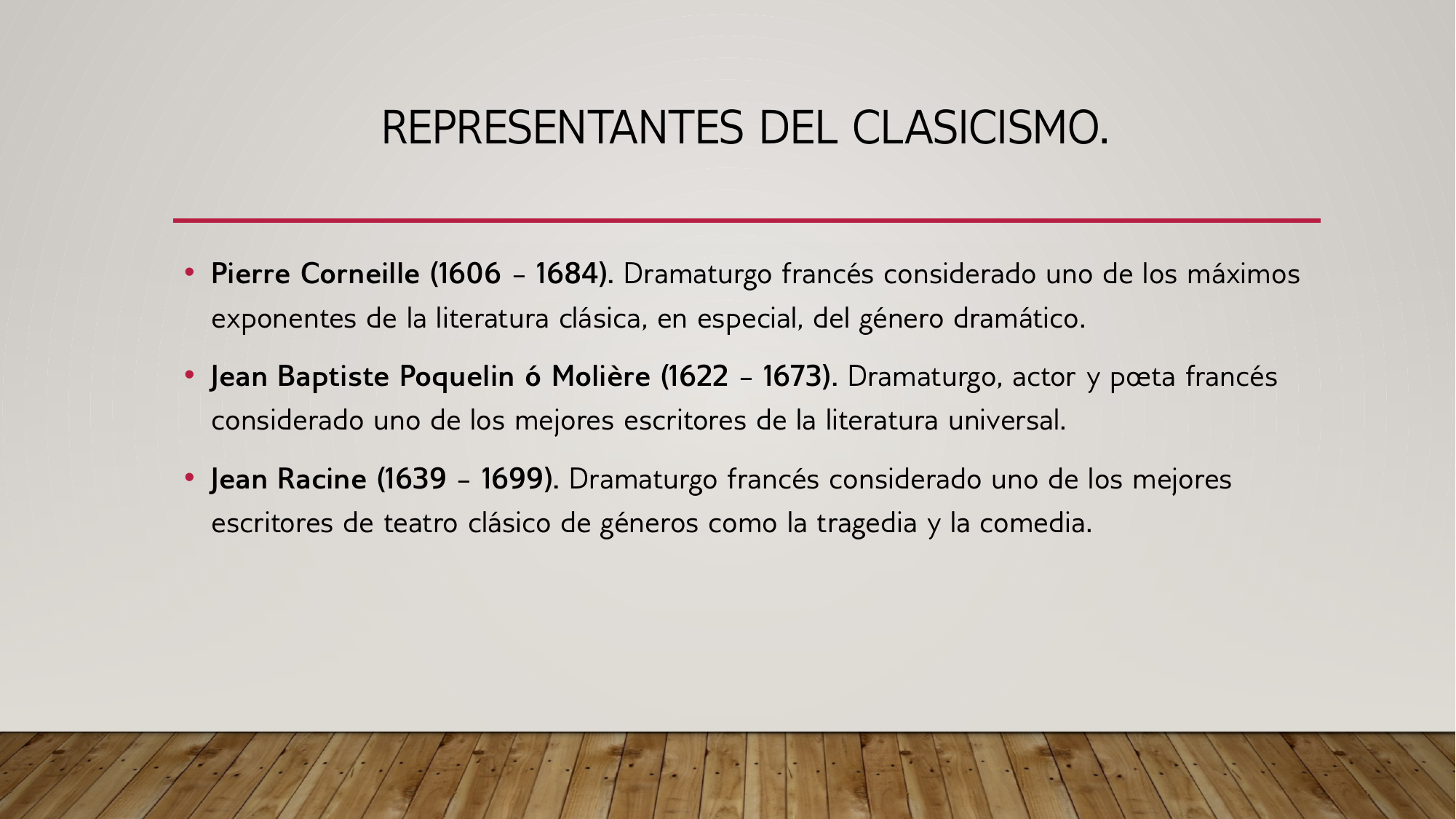

# Representantes del Clasicismo.
Pierre Corneille (1606 – 1684). Dramaturgo francés considerado uno de los máximos exponentes de la literatura clásica, en especial, del género dramático.
Jean Baptiste Poquelin ó Molière (1622 – 1673). Dramaturgo, actor y poeta francés considerado uno de los mejores escritores de la literatura universal.
Jean Racine (1639 – 1699). Dramaturgo francés considerado uno de los mejores escritores de teatro clásico de géneros como la tragedia y la comedia.